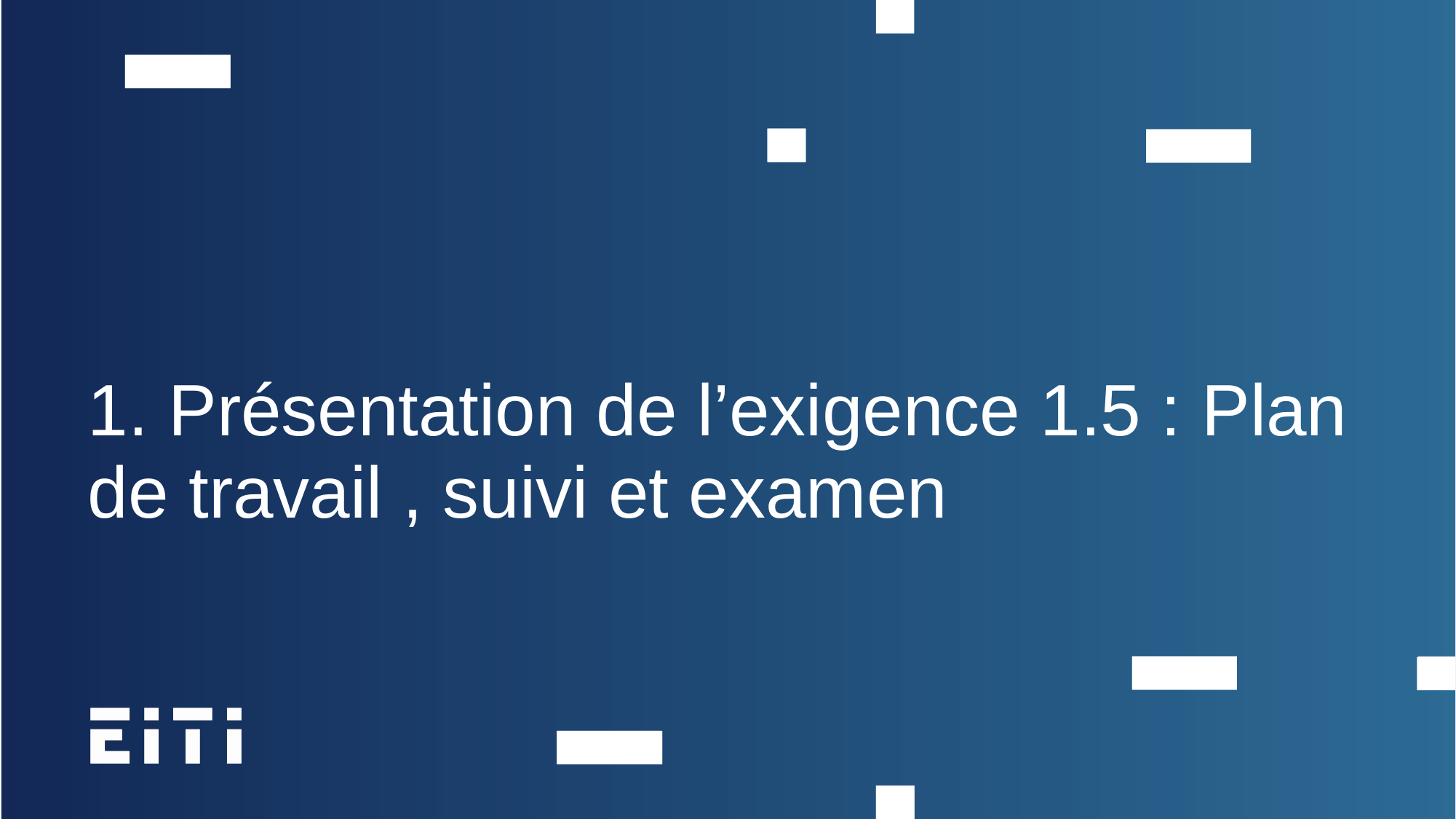

1. Présentation de l’exigence 1.5 : Plan de travail , suivi et examen